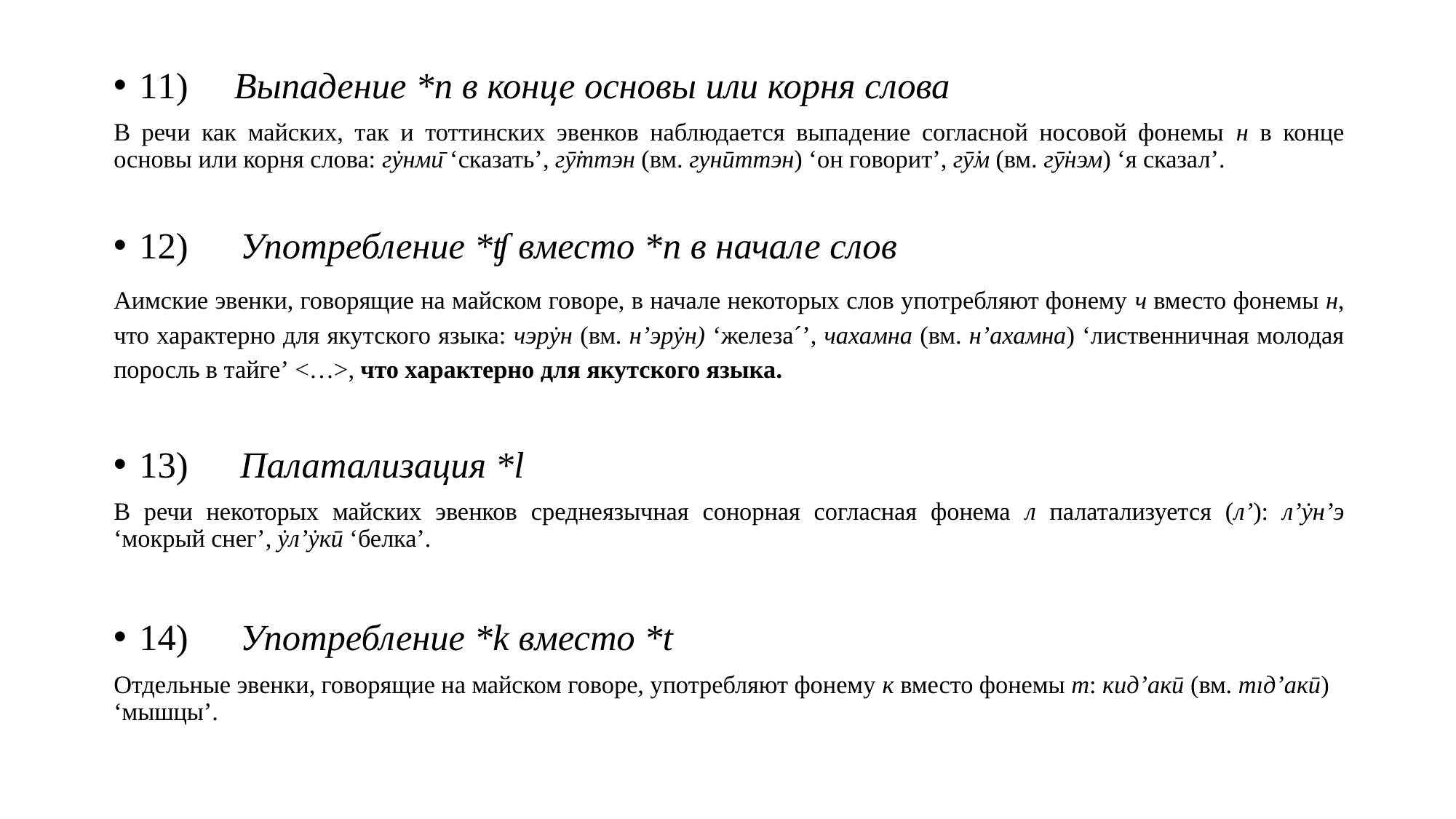

11) 	Выпадение *n в конце основы или корня слова
В речи как майских, так и тоттинских эвенков наблюдается выпадение согласной носовой фонемы н в конце основы или корня слова: гẏнмӣ ‘сказать’, гӯ̇ттэн (вм. гунӣттэн) ‘он говорит’, гӯ̇м (вм. гӯ̇нэм) ‘я сказал’.

12)	 Употребление *ʧ вместо *n в начале слов
Аимские эвенки, говорящие на майском говоре, в начале некоторых слов употребляют фонему ч вместо фонемы н, что характерно для якутского языка: чэрẏн (вм. н’эрẏн) ‘железаˊ’, чахамна (вм. н’ахамна) ‘лиственничная молодая поросль в тайге’ <…>, что характерно для якутского языка.

13)	 Палатализация *l
В речи некоторых майских эвенков среднеязычная сонорная согласная фонема л палатализуется (л’): л’ẏн’э ‘мокрый снег’, ẏл’ẏкӣ ‘белка’.

14) 	 Употребление *k вместо *t
Отдельные эвенки, говорящие на майском говоре, употребляют фонему к вместо фонемы т: кид’aкӣ (вм. тıд’aкӣ) ‘мышцы’.